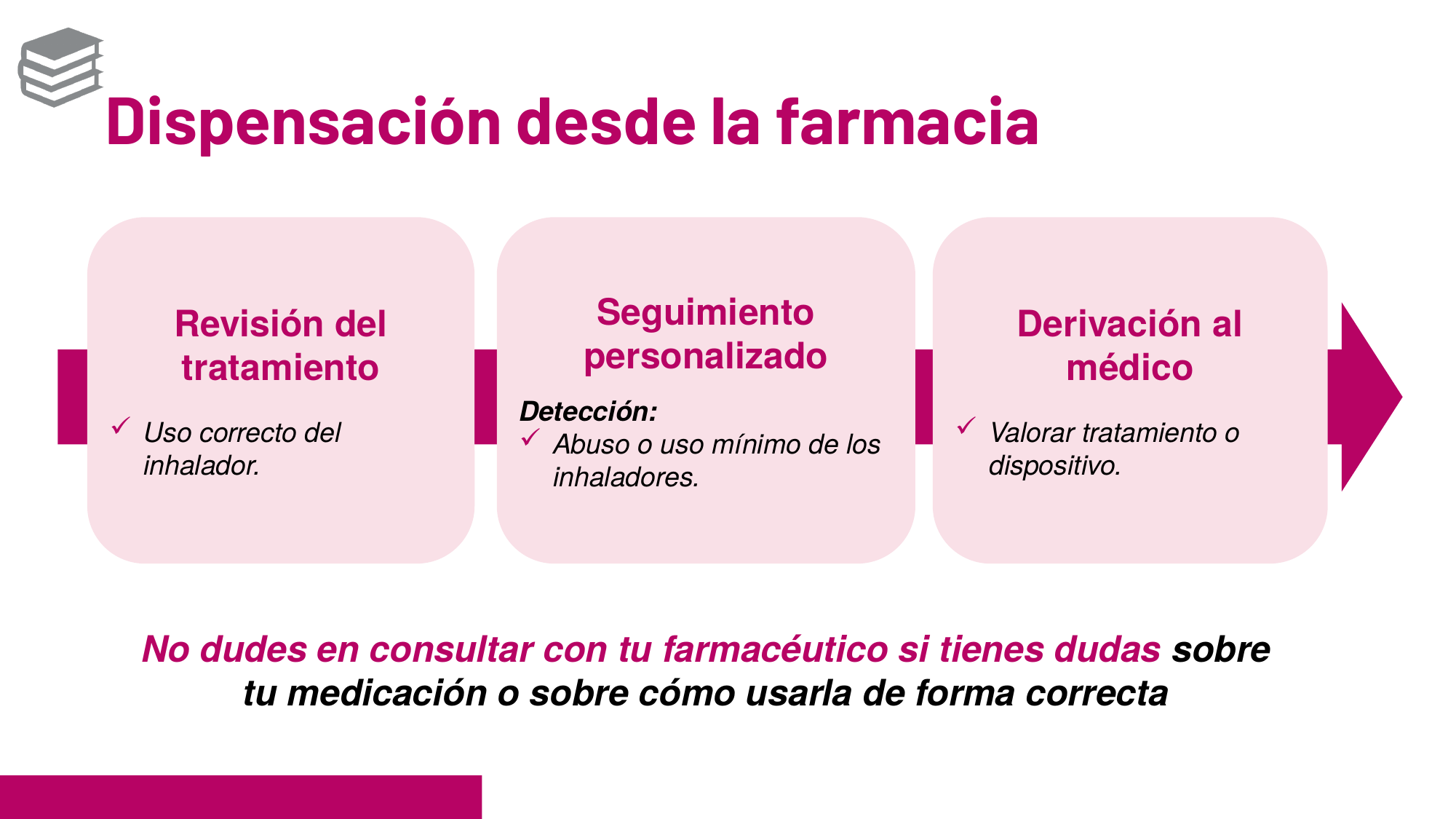

# Dispensación desde la farmacia
Derivación al médico
Valorar tratamiento o dispositivo.
Revisión del tratamiento
Uso correcto del inhalador.
Seguimiento personalizado
Detección:
Abuso o uso mínimo de los inhaladores.

No dudes en consultar con tu farmacéutico si tienes dudas sobre tu medicación o sobre cómo usarla de forma correcta